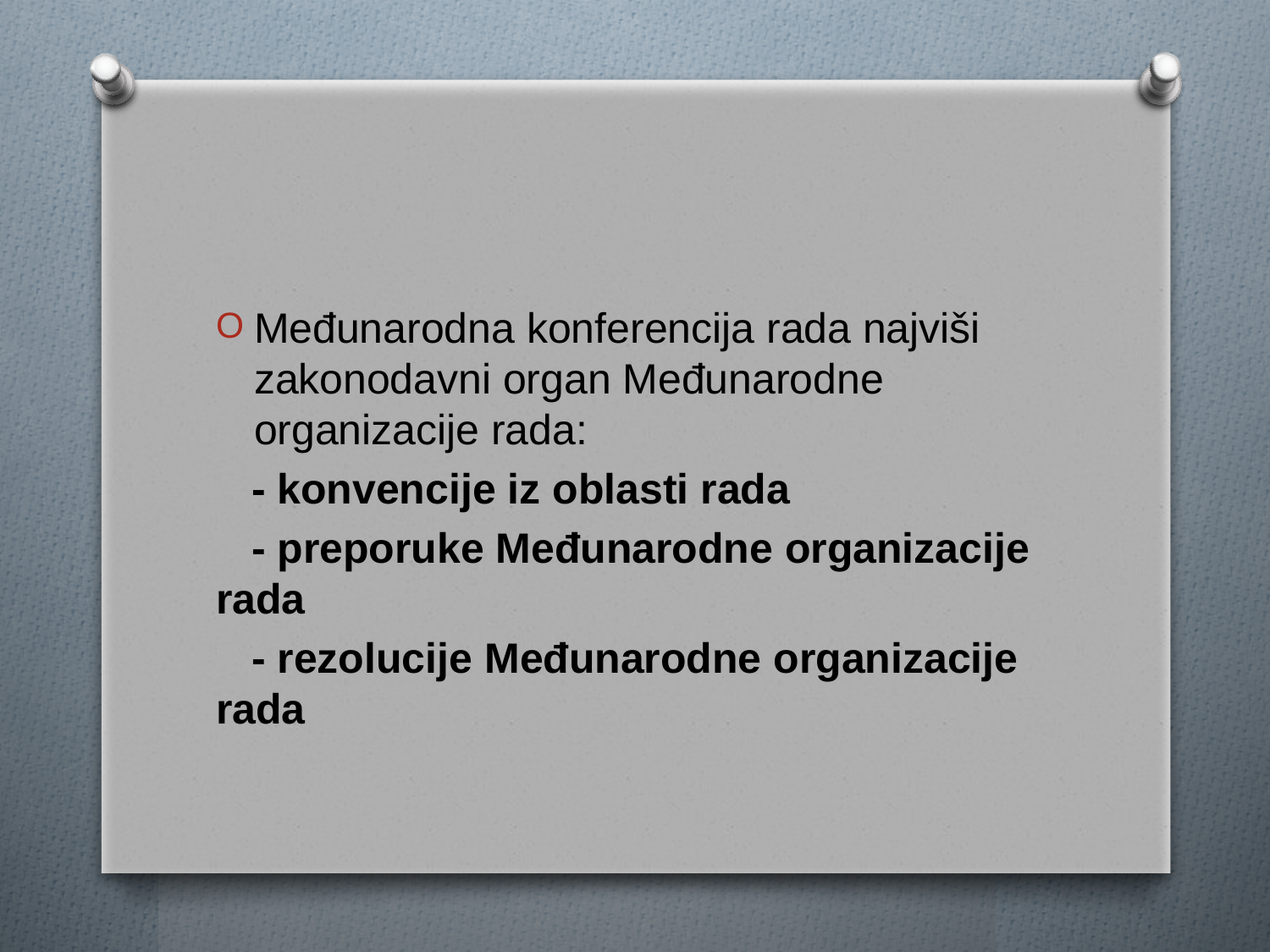

#
Međunarodna konferencija rada najviši zakonodavni organ Međunarodne organizacije rada:
   - konvencije iz oblasti rada
   - preporuke Međunarodne organizacije rada
   - rezolucije Međunarodne organizacije rada